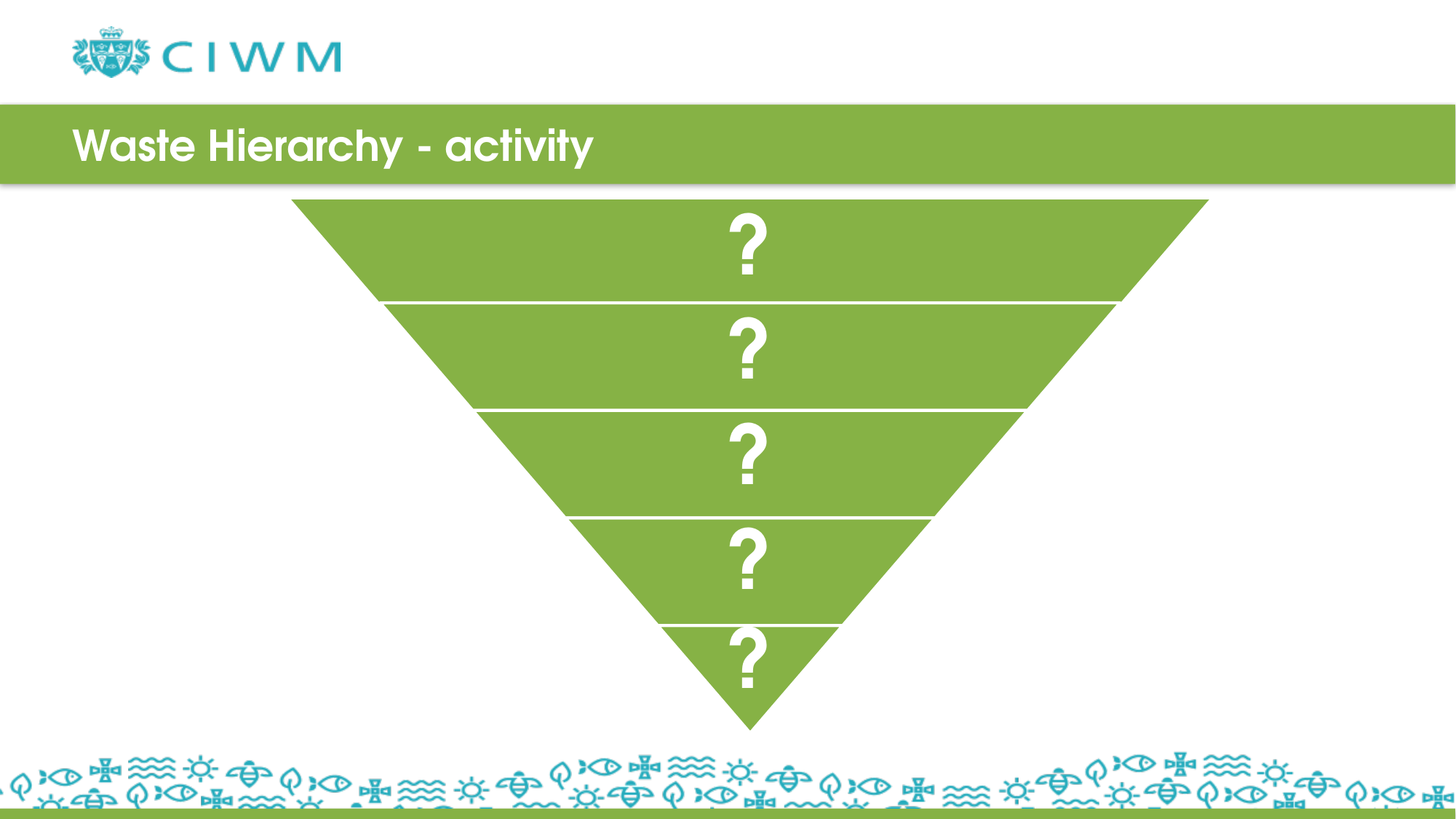

# Waste Hierarchy - activity
?
?
?
?
?